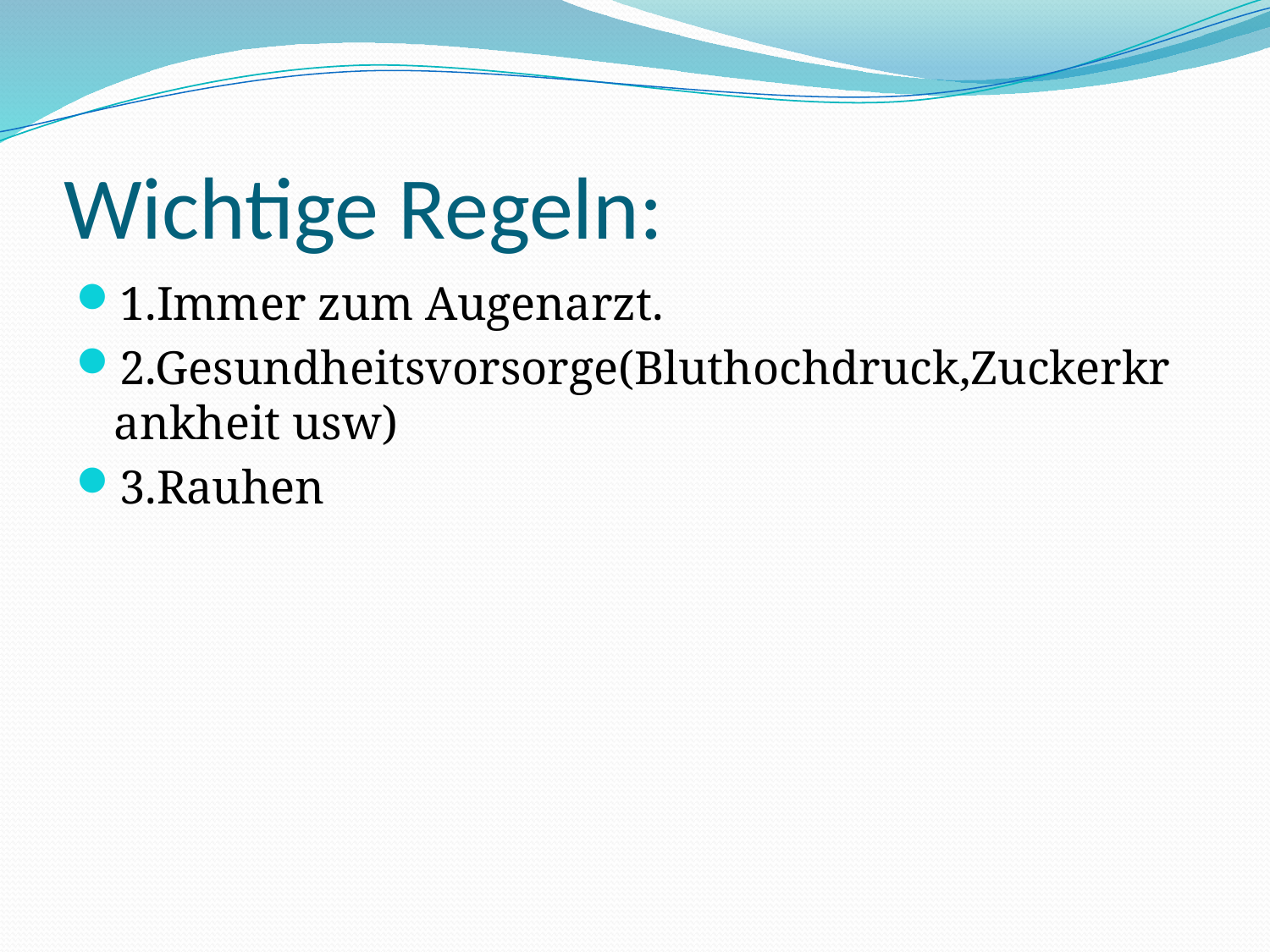

# Wichtige Regeln:
1.Immer zum Augenarzt.
2.Gesundheitsvorsorge(Bluthochdruck,Zuckerkrankheit usw)
3.Rauhen